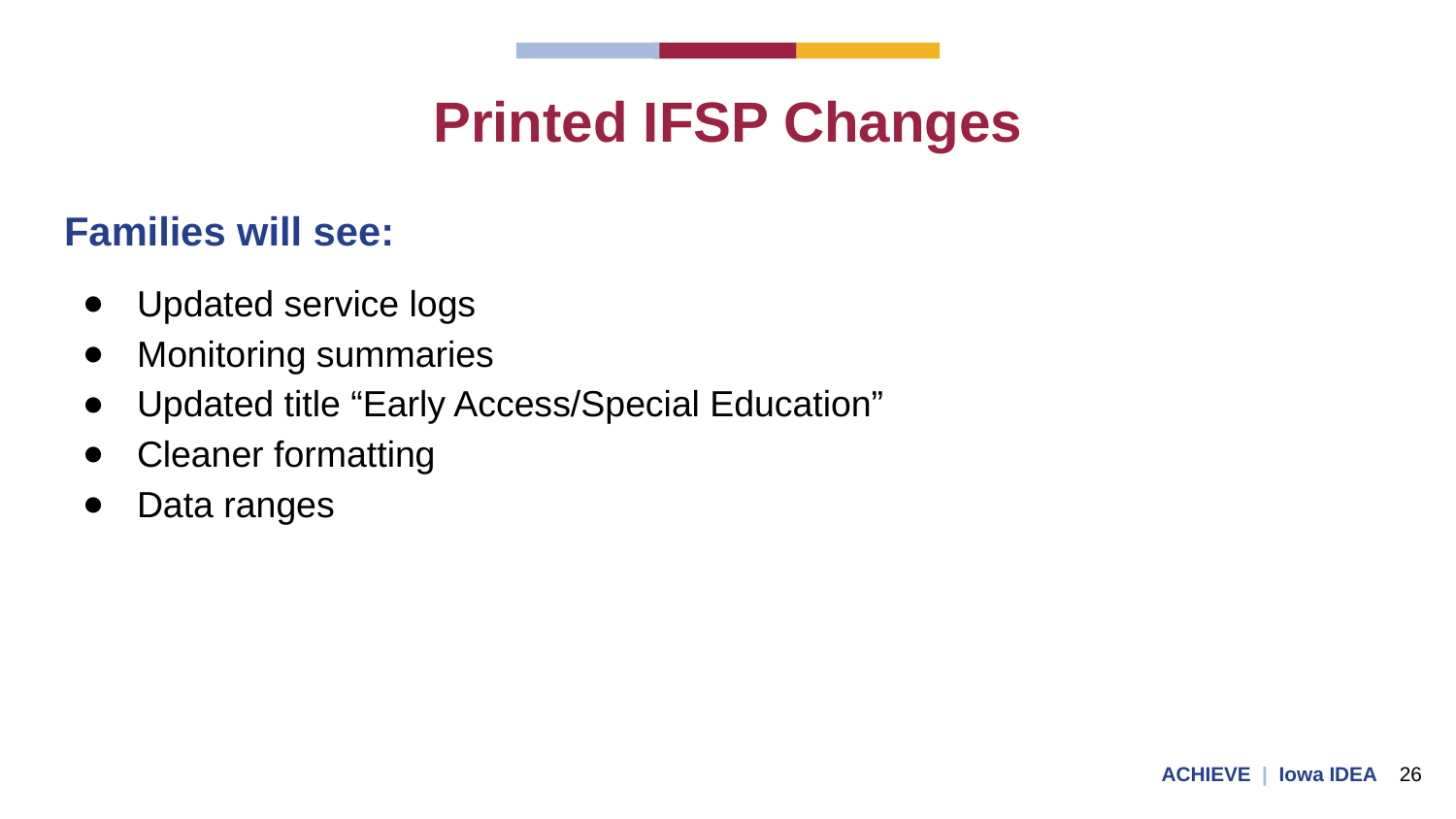

# Printed IFSP Changes
Families will see:
Updated service logs
Monitoring summaries
Updated title “Early Access/Special Education”
Cleaner formatting
Data ranges

ACHIEVE  |  Iowa IDEA    26